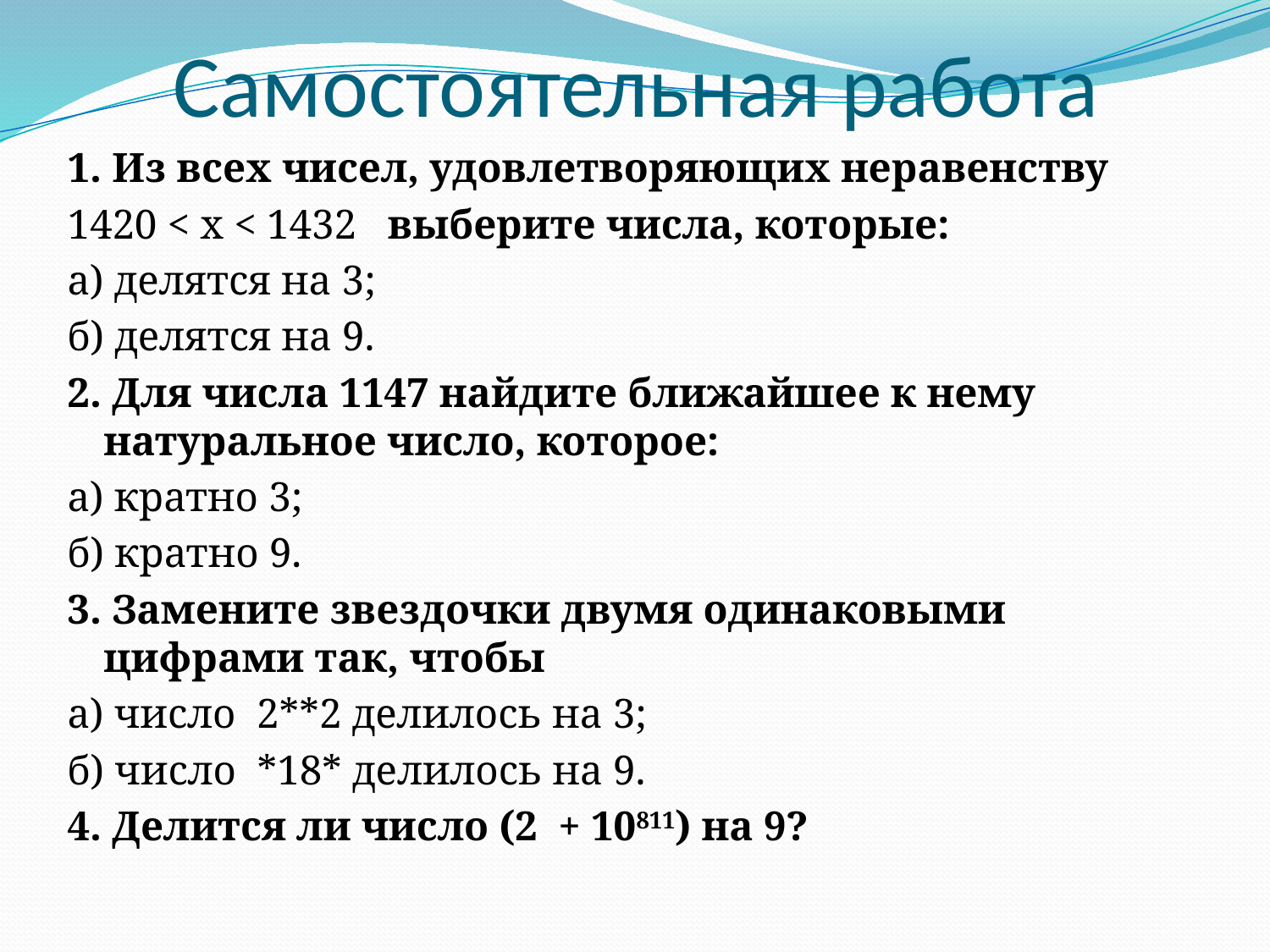

# Самостоятельная работа
1. Из всех чисел, удовлетворяющих неравенству
1420 < x < 1432   выберите числа, которые:
а) делятся на 3;
б) делятся на 9.
2. Для числа 1147 найдите ближайшее к нему натуральное число, которое:
а) кратно 3;
б) кратно 9.
3. Замените звездочки двумя одинаковыми цифрами так, чтобы
а) число  2**2 делилось на 3;
б) число  *18* делилось на 9.
4. Делится ли число (2  + 10811) на 9?